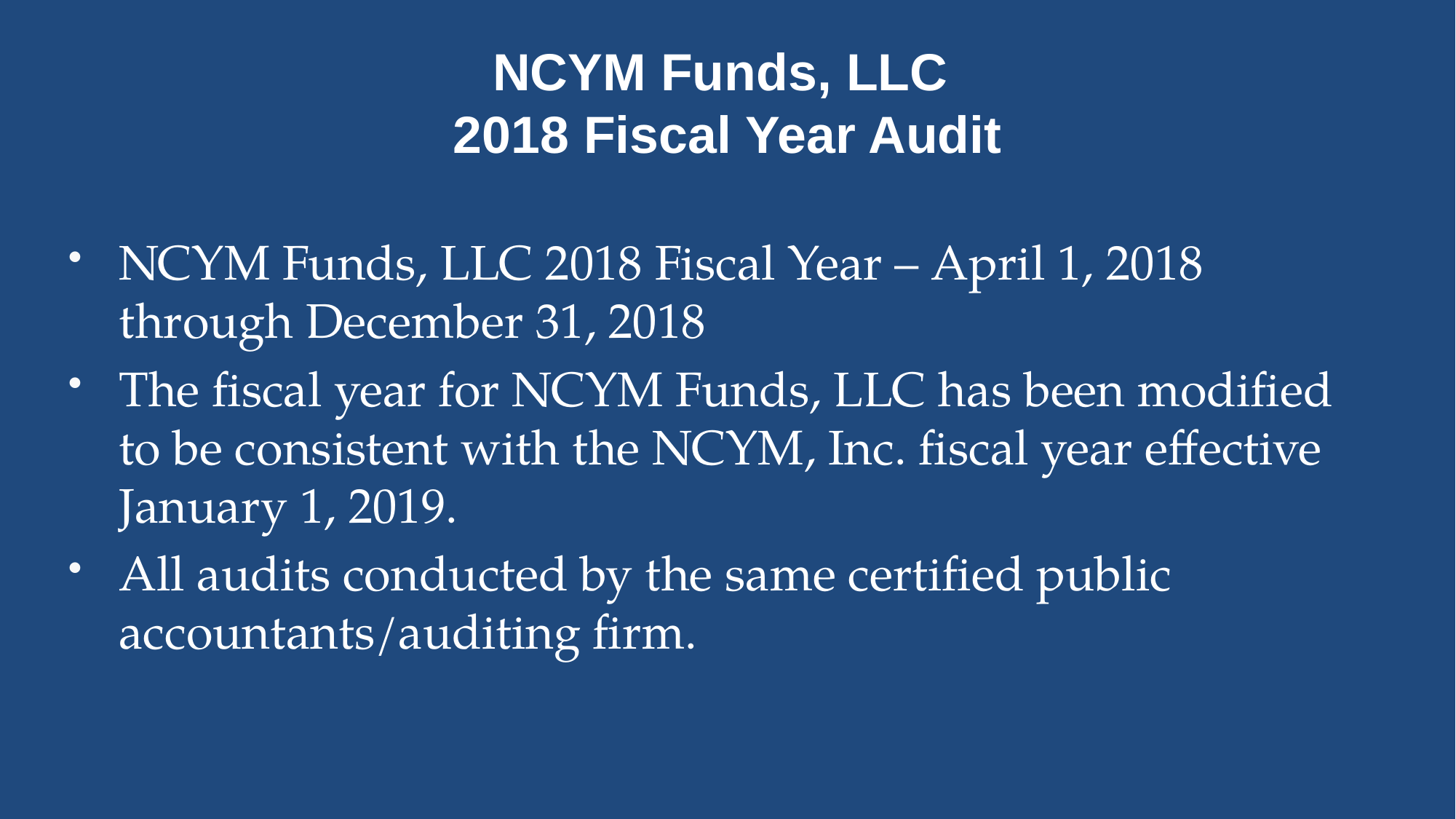

# NCYM Funds, LLC 2018 Fiscal Year Audit

NCYM Funds, LLC 2018 Fiscal Year – April 1, 2018 through December 31, 2018
The fiscal year for NCYM Funds, LLC has been modified to be consistent with the NCYM, Inc. fiscal year effective January 1, 2019.
All audits conducted by the same certified public accountants/auditing firm.